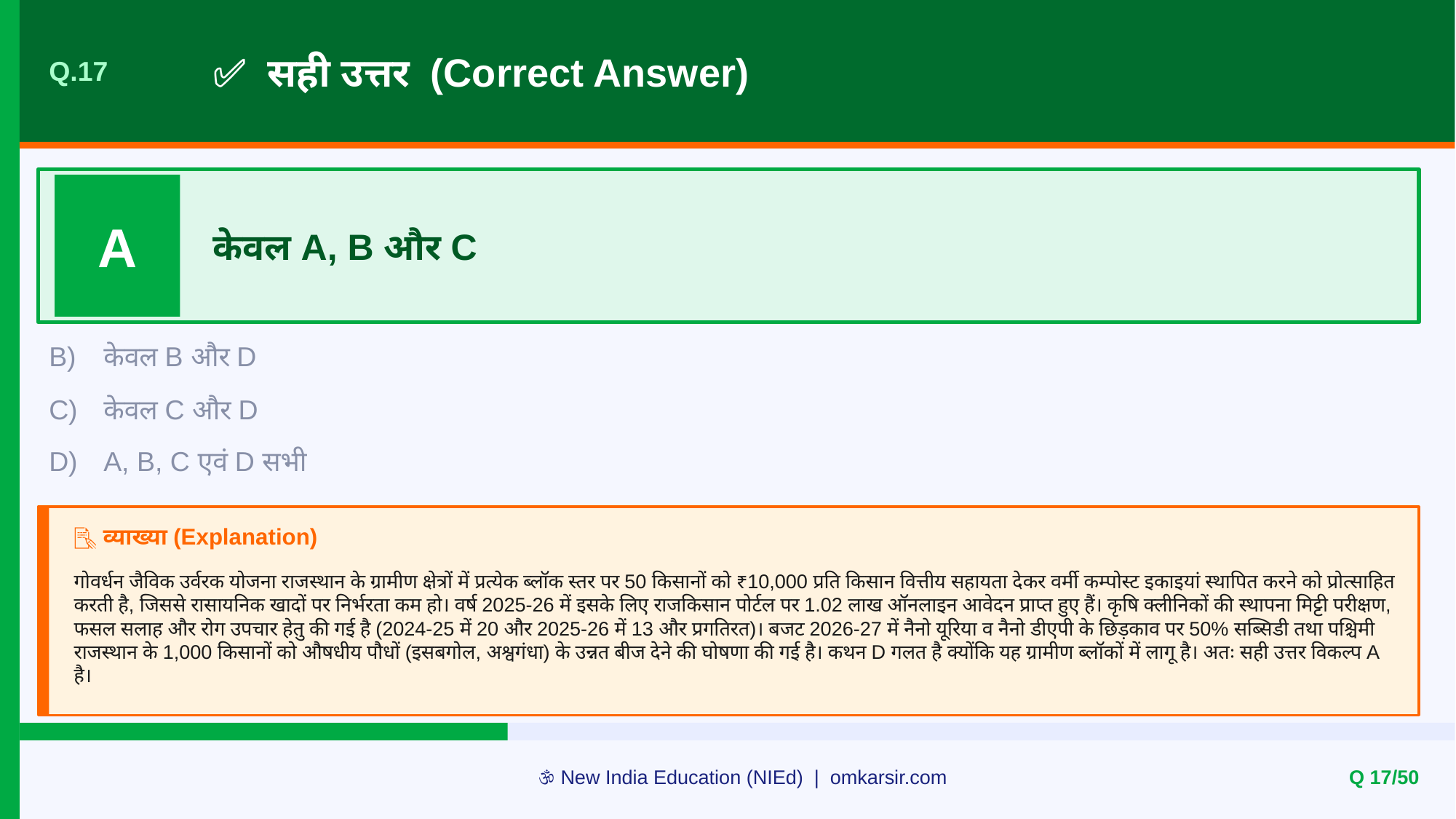

✅  सही उत्तर  (Correct Answer)
Q.17

A
केवल A, B और C
B)
केवल B और D
C)
केवल C और D
D)
A, B, C एवं D सभी

📝 व्याख्या (Explanation)
गोवर्धन जैविक उर्वरक योजना राजस्थान के ग्रामीण क्षेत्रों में प्रत्येक ब्लॉक स्तर पर 50 किसानों को ₹10,000 प्रति किसान वित्तीय सहायता देकर वर्मी कम्पोस्ट इकाइयां स्थापित करने को प्रोत्साहित करती है, जिससे रासायनिक खादों पर निर्भरता कम हो। वर्ष 2025-26 में इसके लिए राजकिसान पोर्टल पर 1.02 लाख ऑनलाइन आवेदन प्राप्त हुए हैं। कृषि क्लीनिकों की स्थापना मिट्टी परीक्षण, फसल सलाह और रोग उपचार हेतु की गई है (2024-25 में 20 और 2025-26 में 13 और प्रगतिरत)। बजट 2026-27 में नैनो यूरिया व नैनो डीएपी के छिड़काव पर 50% सब्सिडी तथा पश्चिमी राजस्थान के 1,000 किसानों को औषधीय पौधों (इसबगोल, अश्वगंधा) के उन्नत बीज देने की घोषणा की गई है। कथन D गलत है क्योंकि यह ग्रामीण ब्लॉकों में लागू है। अतः सही उत्तर विकल्प A है।

🕉️ New India Education (NIEd)  |  omkarsir.com
Q 17/50